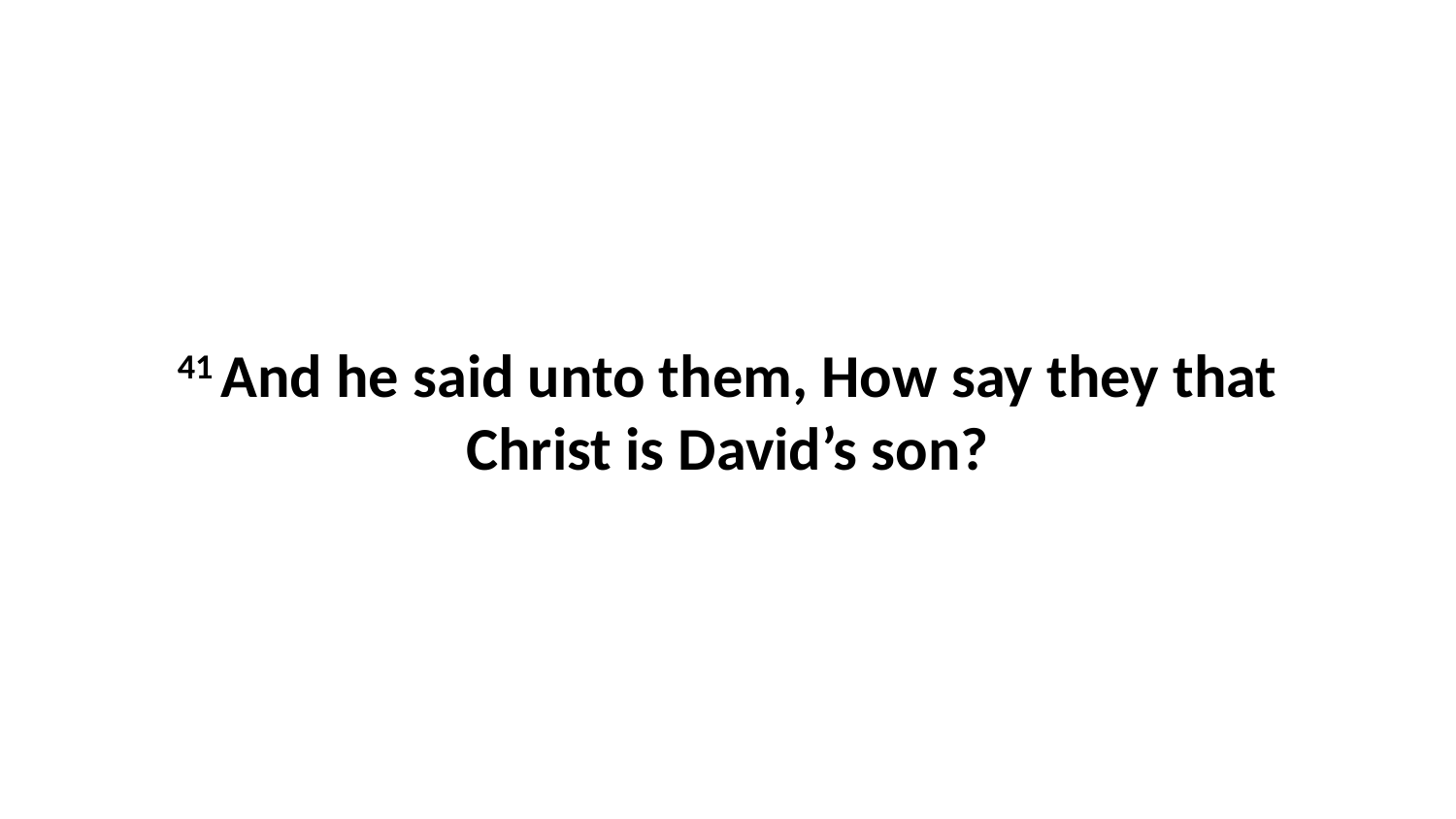

41 And he said unto them, How say they that Christ is David’s son?